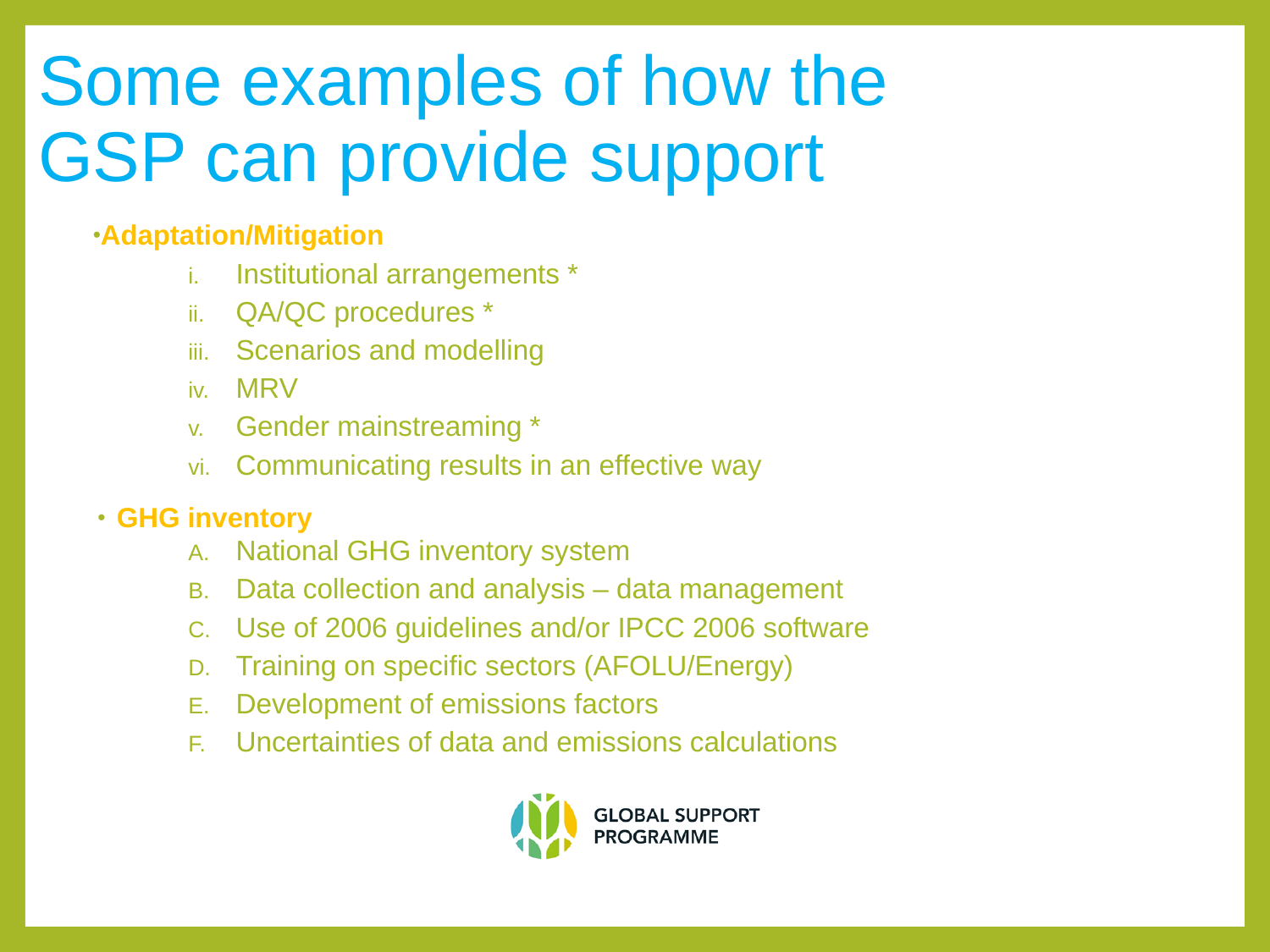

# Some examples of how the GSP can provide support
Adaptation/Mitigation
Institutional arrangements *
QA/QC procedures *
Scenarios and modelling
MRV
Gender mainstreaming *
Communicating results in an effective way
GHG inventory
National GHG inventory system
Data collection and analysis – data management
Use of 2006 guidelines and/or IPCC 2006 software
Training on specific sectors (AFOLU/Energy)
Development of emissions factors
Uncertainties of data and emissions calculations